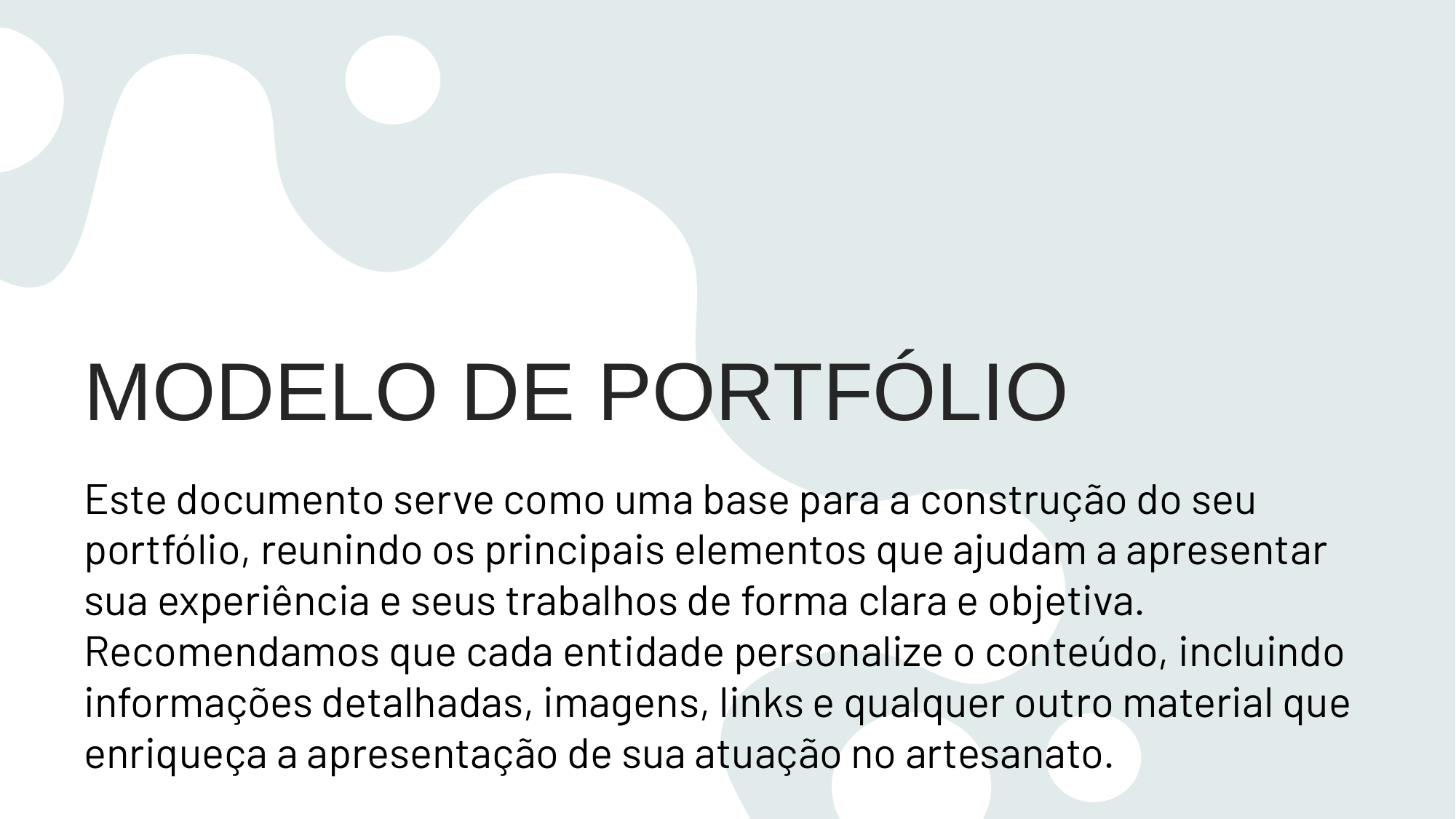

# MODELO DE PORTFÓLIO
Este documento serve como uma base para a construção do seu portfólio, reunindo os principais elementos que ajudam a apresentar sua experiência e seus trabalhos de forma clara e objetiva.
Recomendamos que cada entidade personalize o conteúdo, incluindo informações detalhadas, imagens, links e qualquer outro material que enriqueça a apresentação de sua atuação no artesanato.